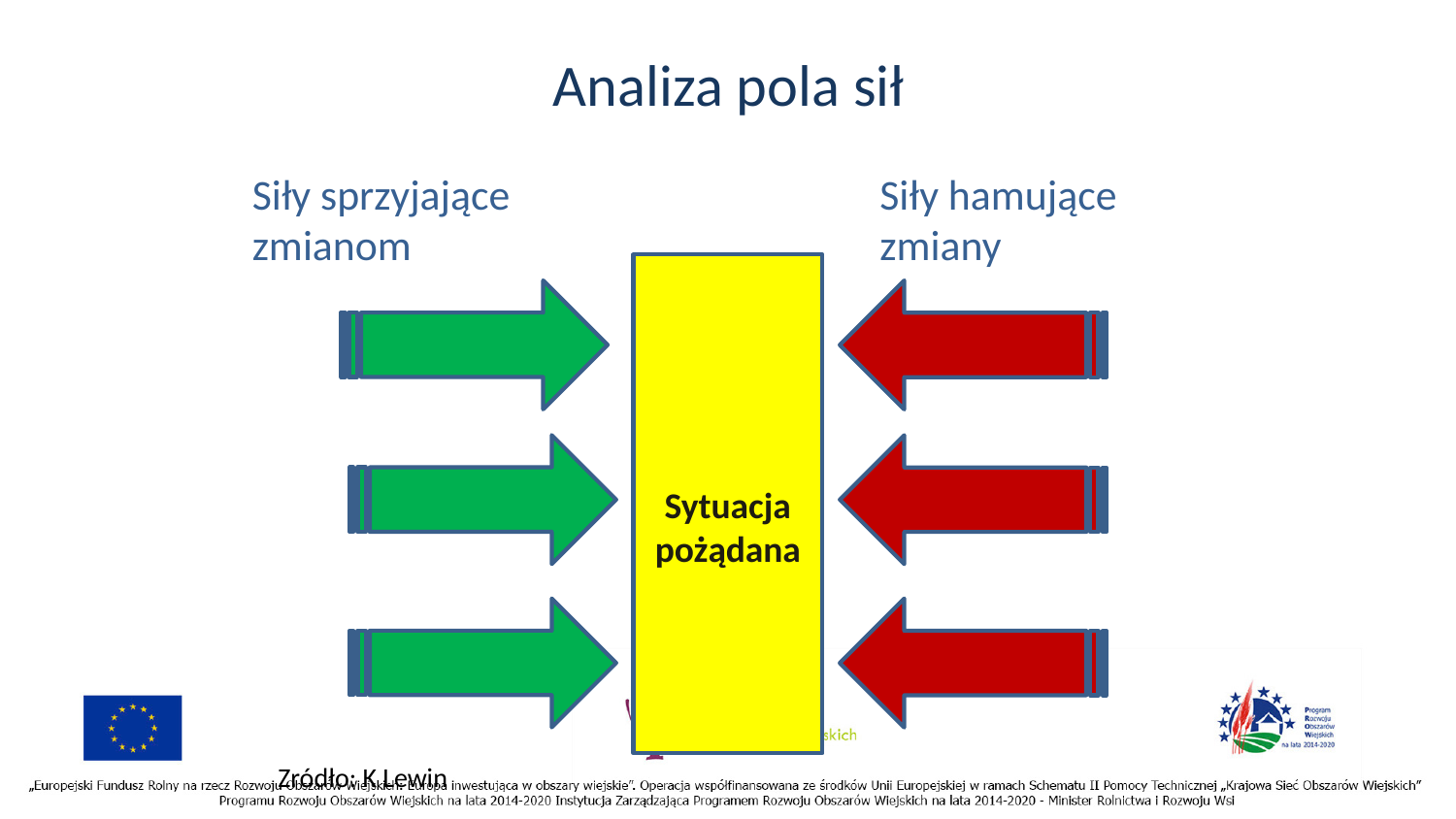

# Analiza pola sił
Siły sprzyjające zmianom
Siły hamujące zmiany

Sytuacja pożądana

Zródło: K Lewin